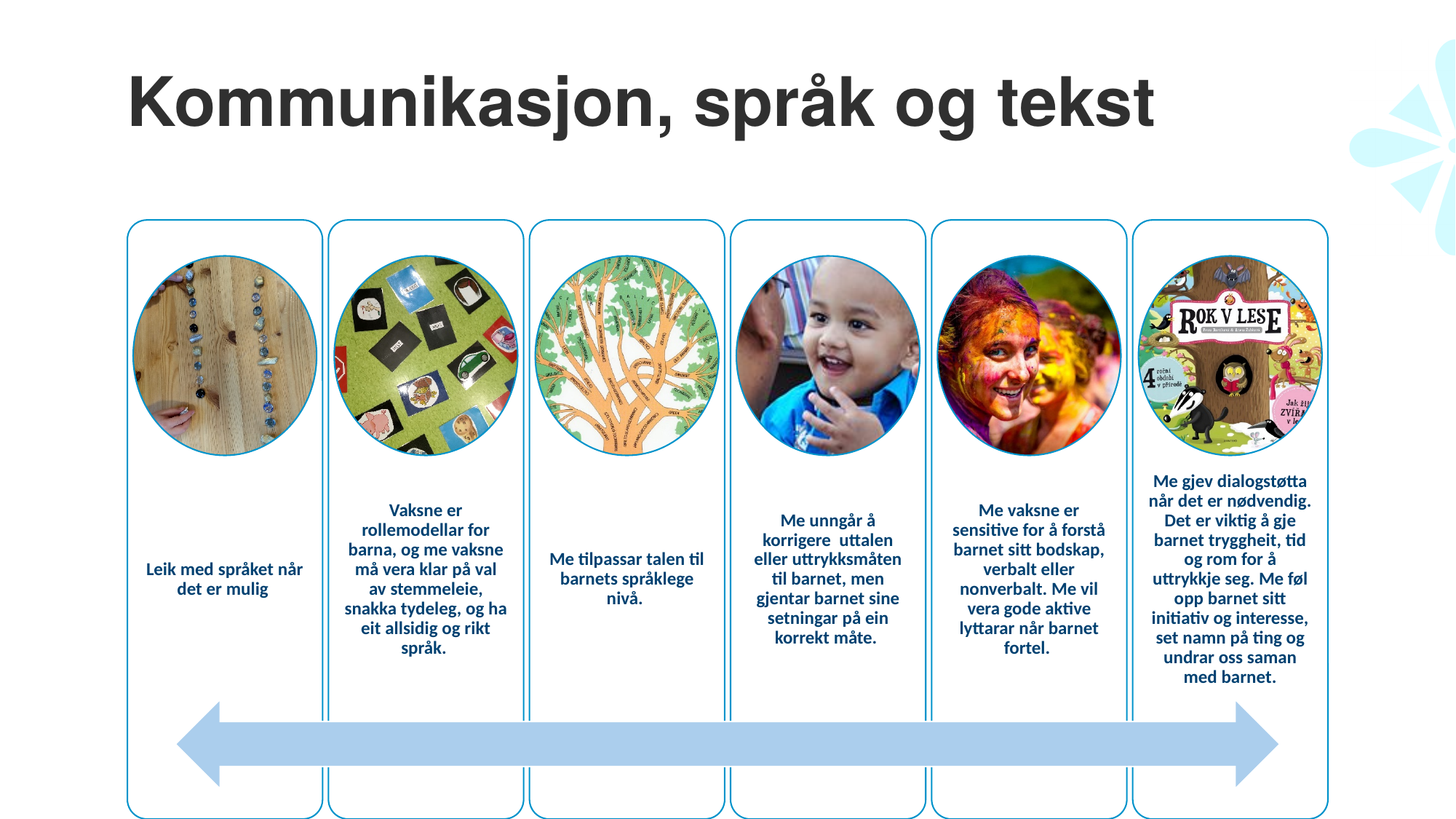

# Kommunikasjon, språk og tekst
Leik med språket når det er mulig
Vaksne er rollemodellar for barna, og me vaksne må vera klar på val av stemmeleie, snakka tydeleg, og ha eit allsidig og rikt språk.
Me tilpassar talen til barnets språklege nivå.
Me unngår å korrigere  uttalen eller uttrykksmåten til barnet, men gjentar barnet sine setningar på ein korrekt måte.
Me vaksne er sensitive for å forstå barnet sitt bodskap, verbalt eller nonverbalt. Me vil vera gode aktive lyttarar når barnet fortel.
Me gjev dialogstøtta når det er nødvendig. Det er viktig å gje barnet tryggheit, tid og rom for å uttrykkje seg. Me føl opp barnet sitt initiativ og interesse, set namn på ting og undrar oss saman med barnet.